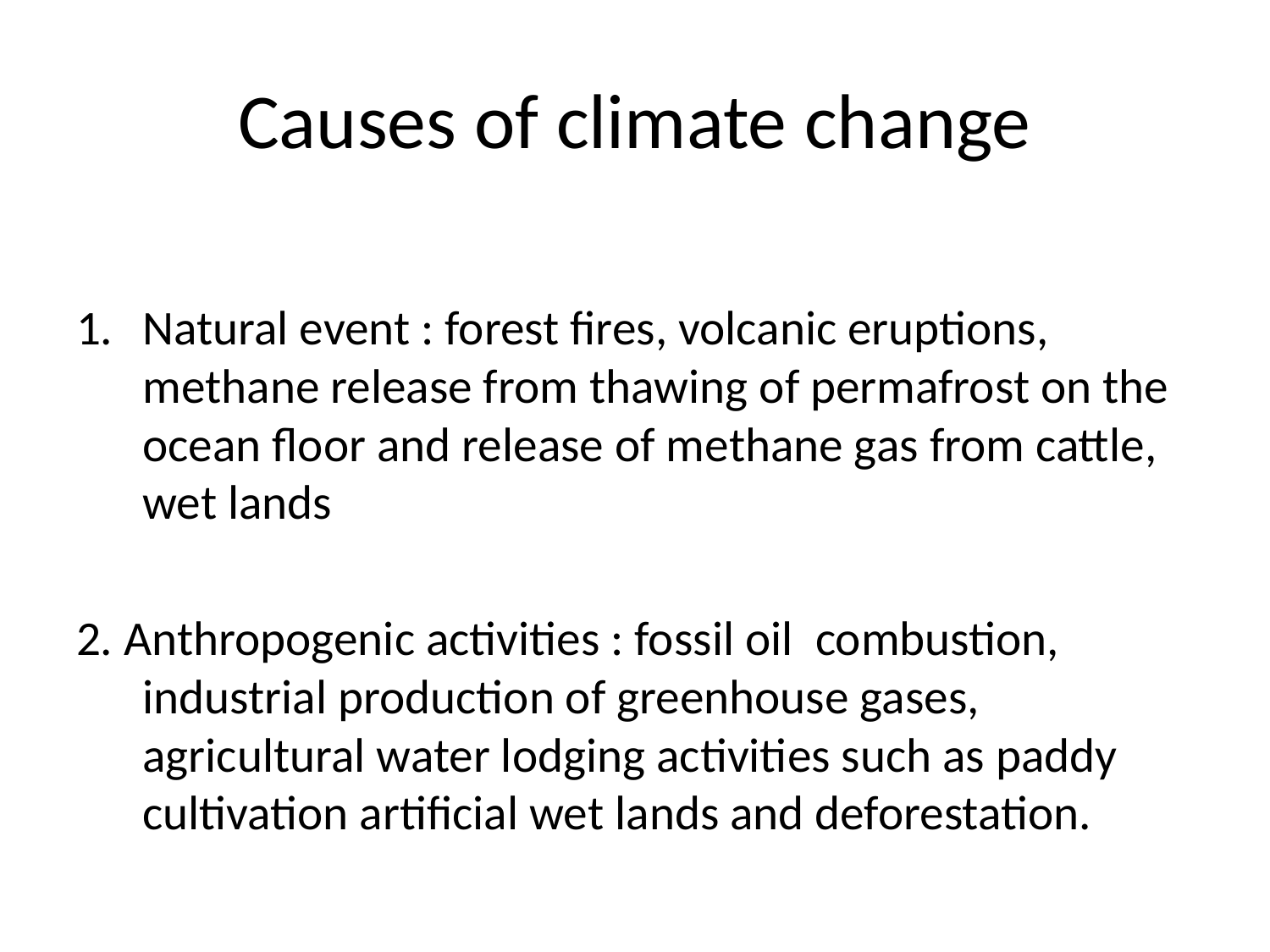

# Causes of climate change

Natural event : forest fires, volcanic eruptions, methane release from thawing of permafrost on the ocean floor and release of methane gas from cattle, wet lands

2. Anthropogenic activities : fossil oil  combustion, industrial production of greenhouse gases, agricultural water lodging activities such as paddy cultivation artificial wet lands and deforestation.